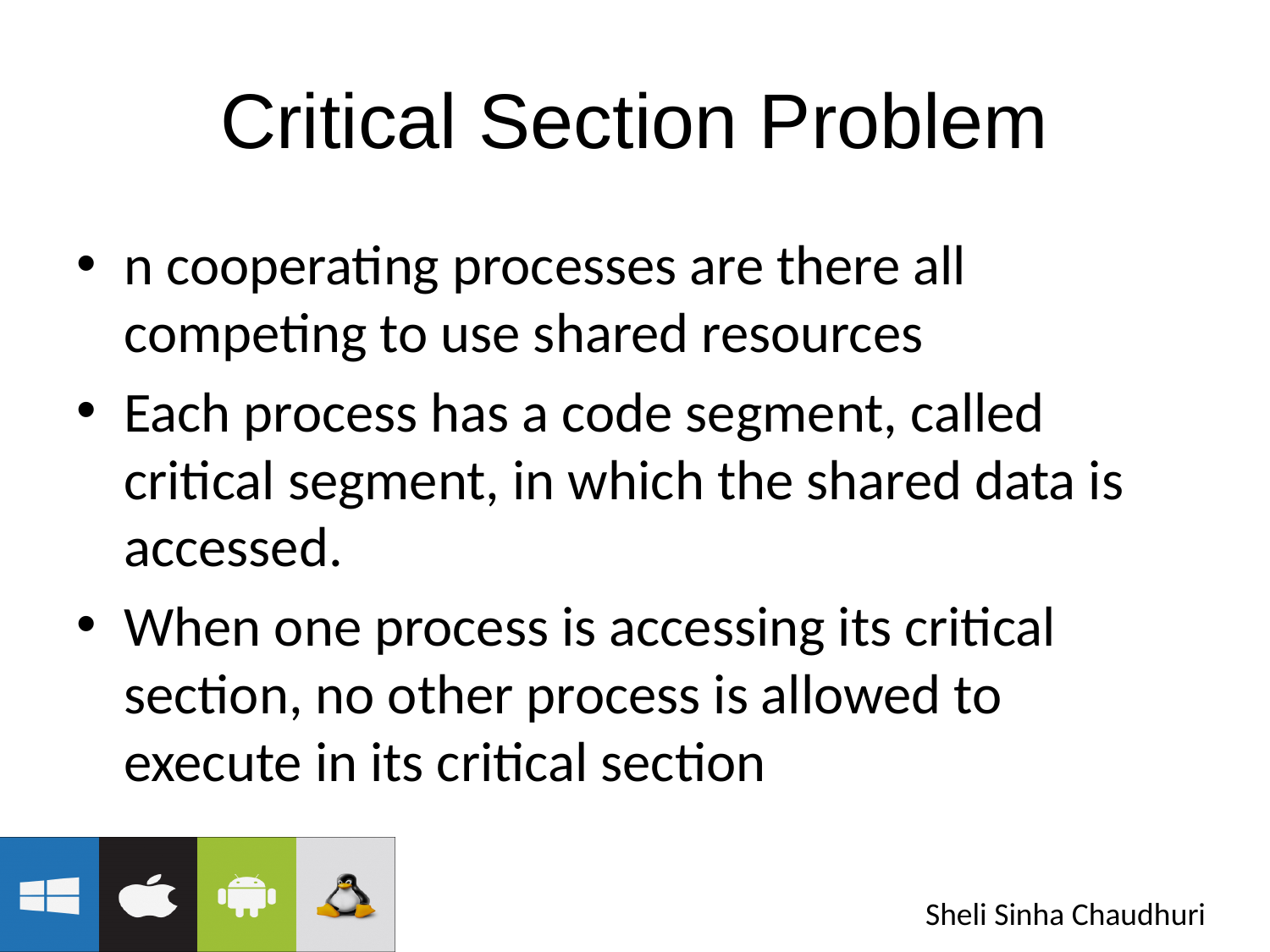

# Critical Section Problem
n cooperating processes are there all competing to use shared resources
Each process has a code segment, called critical segment, in which the shared data is accessed.
When one process is accessing its critical section, no other process is allowed to execute in its critical section